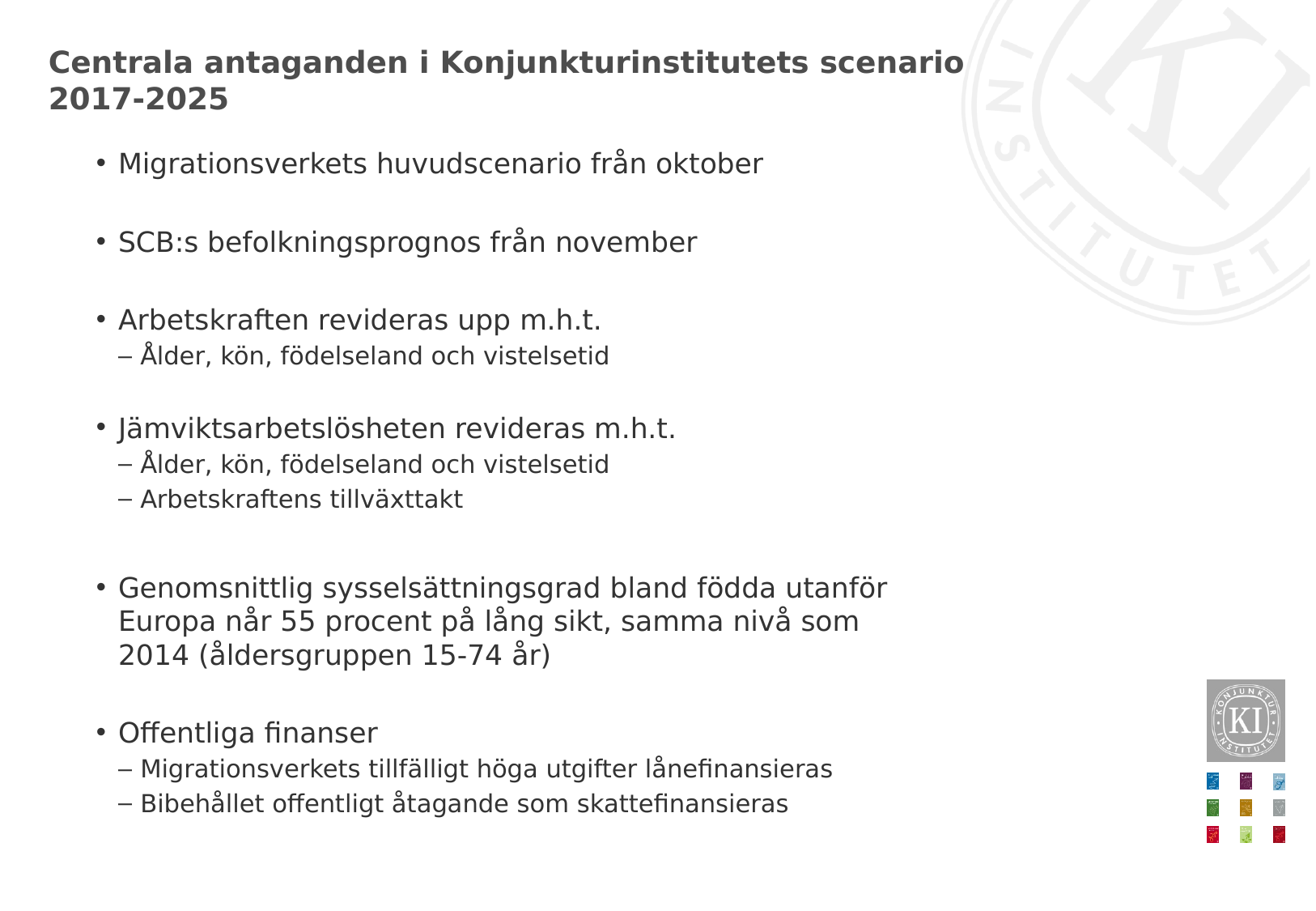

# Centrala antaganden i Konjunkturinstitutets scenario 2017-2025
Migrationsverkets huvudscenario från oktober

SCB:s befolkningsprognos från november

Arbetskraften revideras upp m.h.t.
Ålder, kön, födelseland och vistelsetid

Jämviktsarbetslösheten revideras m.h.t.
Ålder, kön, födelseland och vistelsetid
Arbetskraftens tillväxttakt

Genomsnittlig sysselsättningsgrad bland födda utanför Europa når 55 procent på lång sikt, samma nivå som 2014 (åldersgruppen 15-74 år)

Offentliga finanser
Migrationsverkets tillfälligt höga utgifter lånefinansieras
Bibehållet offentligt åtagande som skattefinansieras